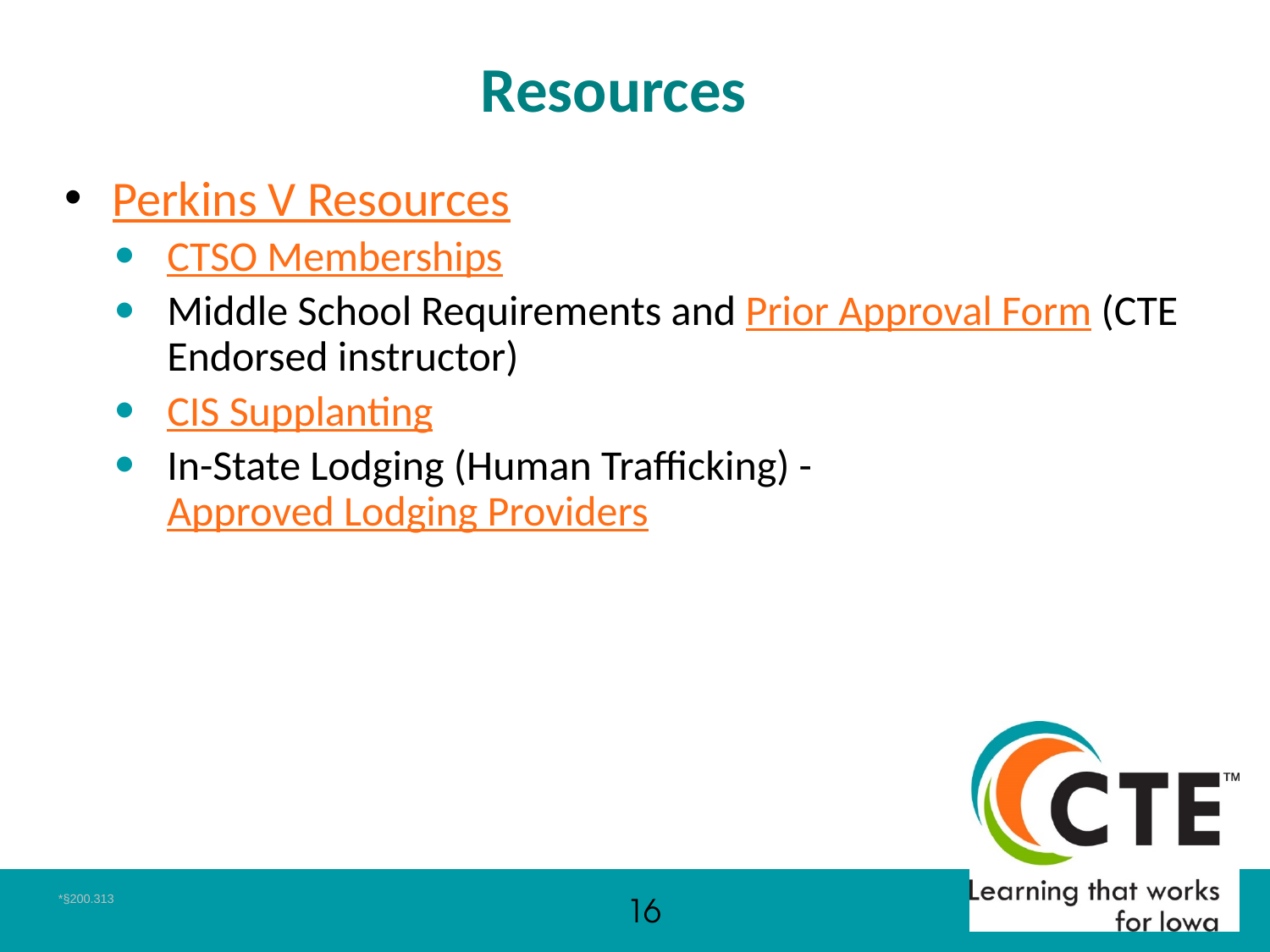

# Resources
Perkins V Resources
CTSO Memberships
Middle School Requirements and Prior Approval Form (CTE Endorsed instructor)
CIS Supplanting
In-State Lodging (Human Trafficking) - Approved Lodging Providers
*§200.313
16